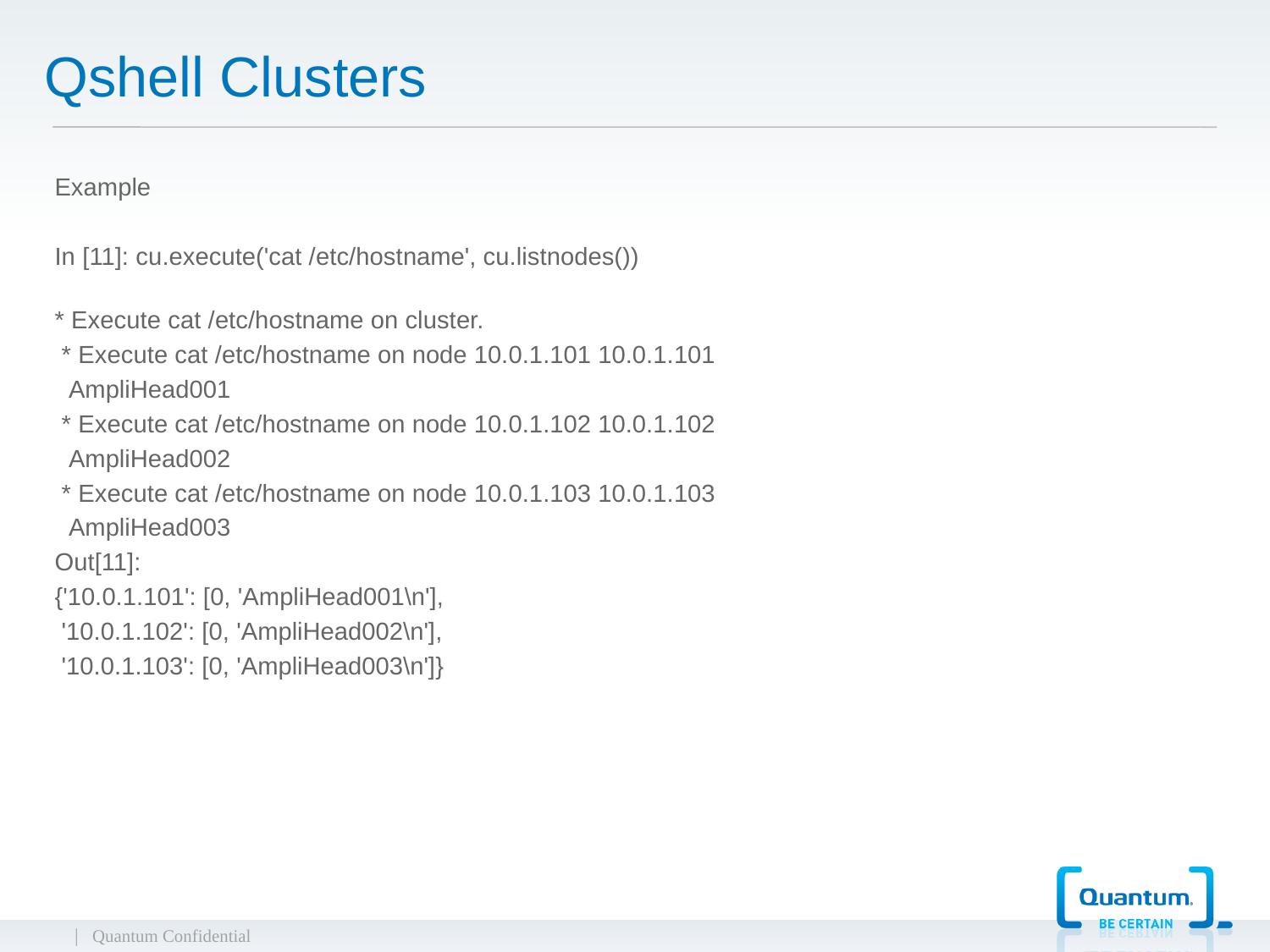

# Qshell Clusters
Example

In [11]: cu.execute('cat /etc/hostname', cu.listnodes())
* Execute cat /etc/hostname on cluster.
 * Execute cat /etc/hostname on node 10.0.1.101 10.0.1.101
  AmpliHead001
 * Execute cat /etc/hostname on node 10.0.1.102 10.0.1.102
  AmpliHead002
 * Execute cat /etc/hostname on node 10.0.1.103 10.0.1.103
  AmpliHead003
Out[11]:
{'10.0.1.101': [0, 'AmpliHead001\n'],
 '10.0.1.102': [0, 'AmpliHead002\n'],
 '10.0.1.103': [0, 'AmpliHead003\n']}